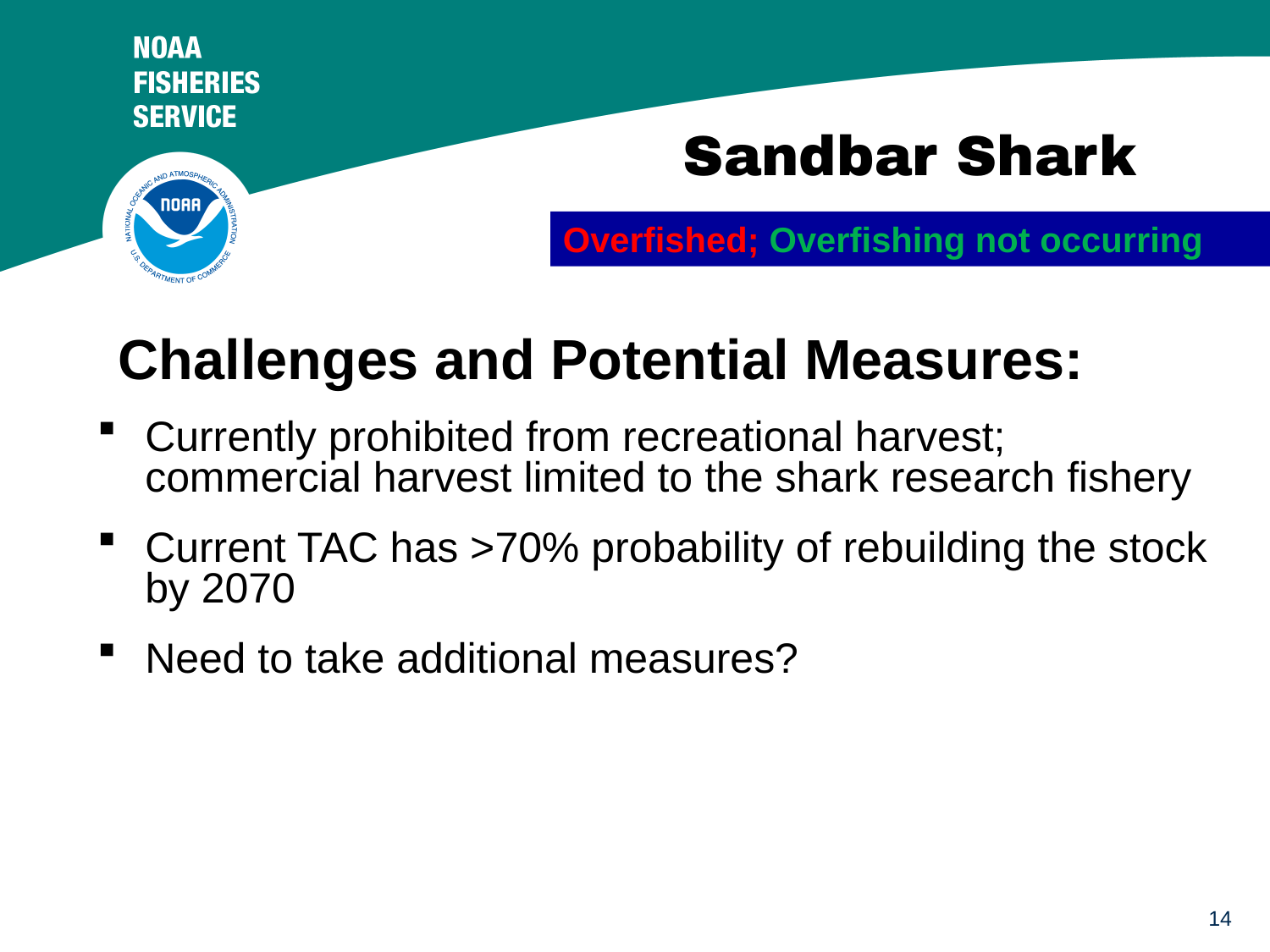

Sandbar Shark
Overfished; Overfishing not occurring
Challenges and Potential Measures:
Currently prohibited from recreational harvest; commercial harvest limited to the shark research fishery
Current TAC has >70% probability of rebuilding the stock by 2070
Need to take additional measures?